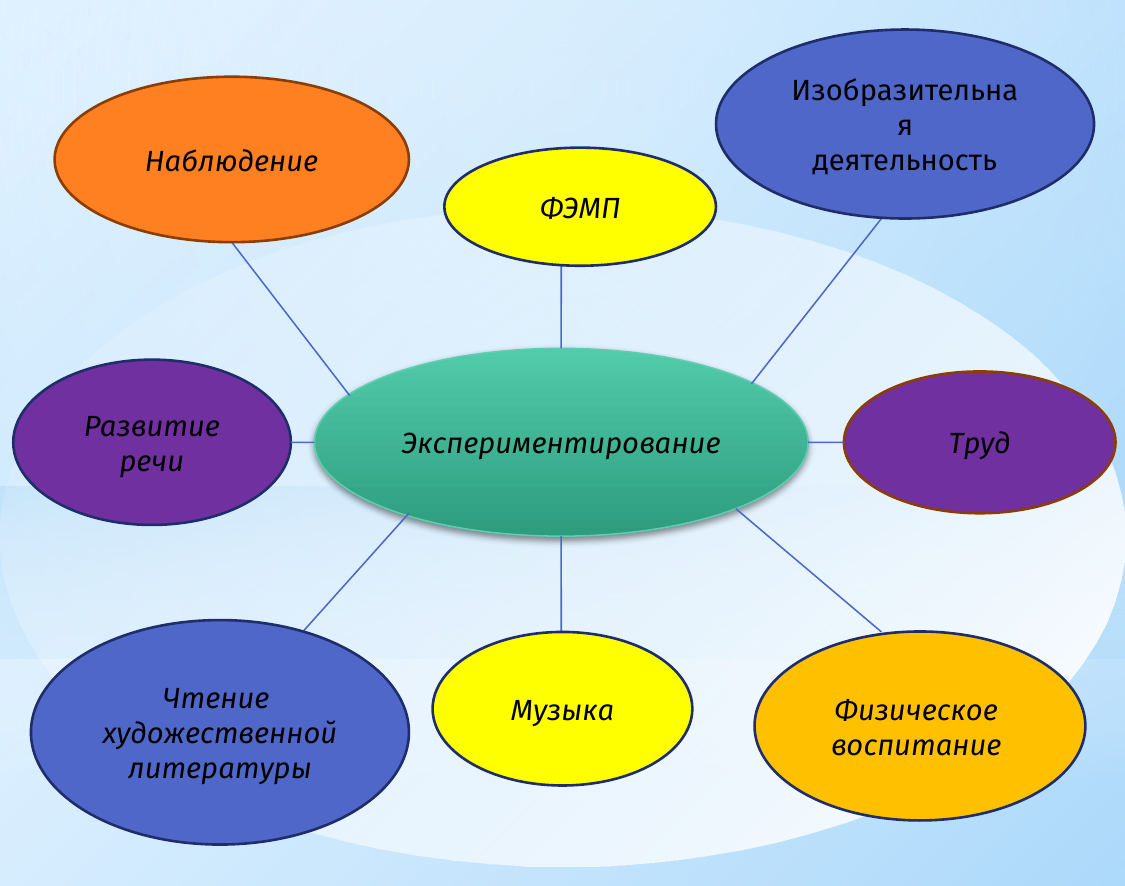

Изобразительная
деятельность
Наблюдение
ФЭМП

Экспериментирование
Развитие речи
Труд

Чтение
художественной
литературы
Физическое
воспитание
Музыка